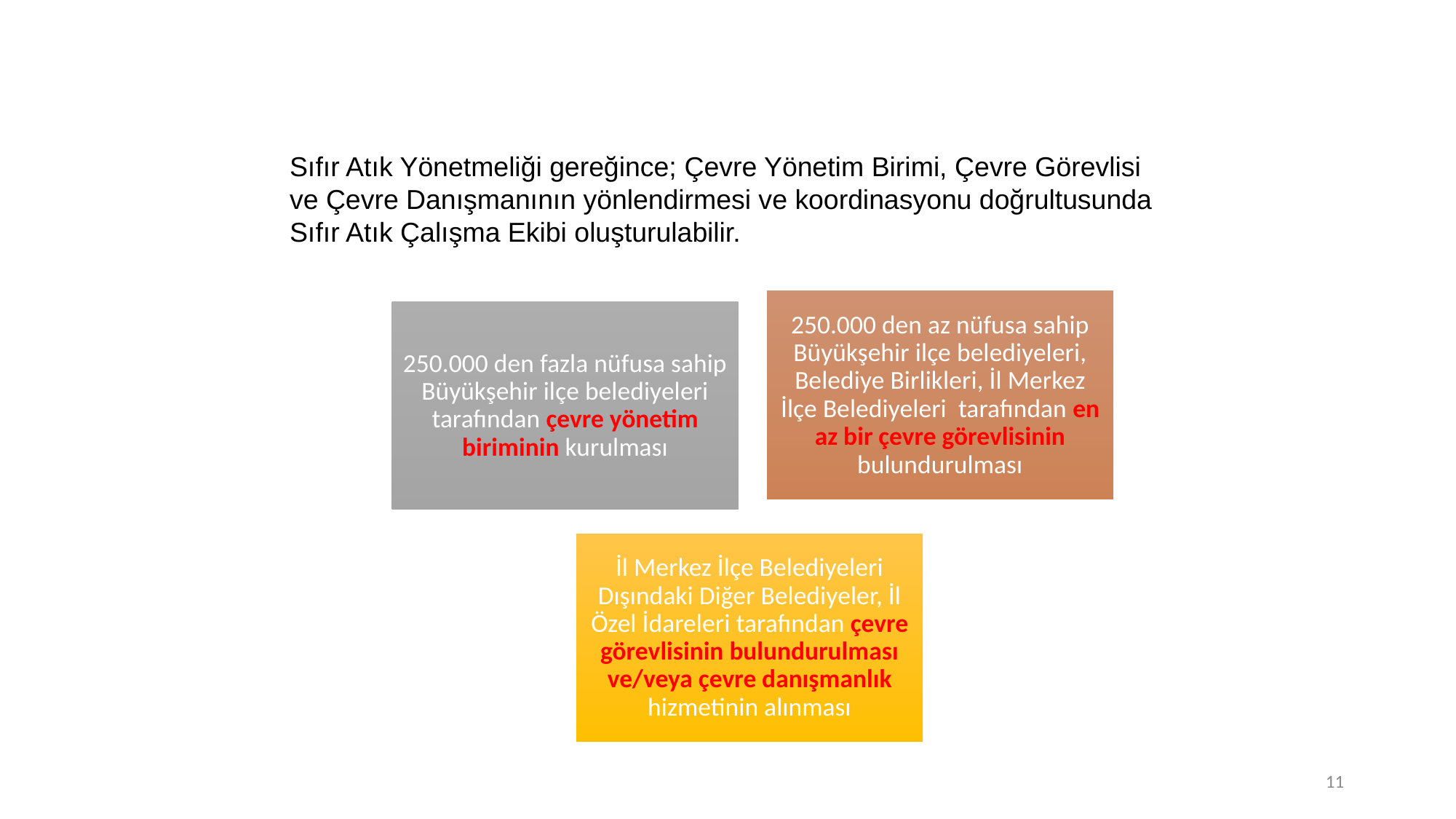

Sıfır Atık Yönetmeliği gereğince; Çevre Yönetim Birimi, Çevre Görevlisi ve Çevre Danışmanının yönlendirmesi ve koordinasyonu doğrultusunda Sıfır Atık Çalışma Ekibi oluşturulabilir.

250.000 den fazla nüfusa sahip Büyükşehir ilçe belediyeleri tarafından çevre yönetim biriminin kurulması
250.000 den az nüfusa sahip Büyükşehir ilçe belediyeleri, Belediye Birlikleri, İl Merkez İlçe Belediyeleri  tarafından en az bir çevre görevlisinin bulundurulması
İl Merkez İlçe Belediyeleri Dışındaki Diğer Belediyeler, İl Özel İdareleri tarafından çevre görevlisinin bulundurulması ve/veya çevre danışmanlık hizmetinin alınması
11